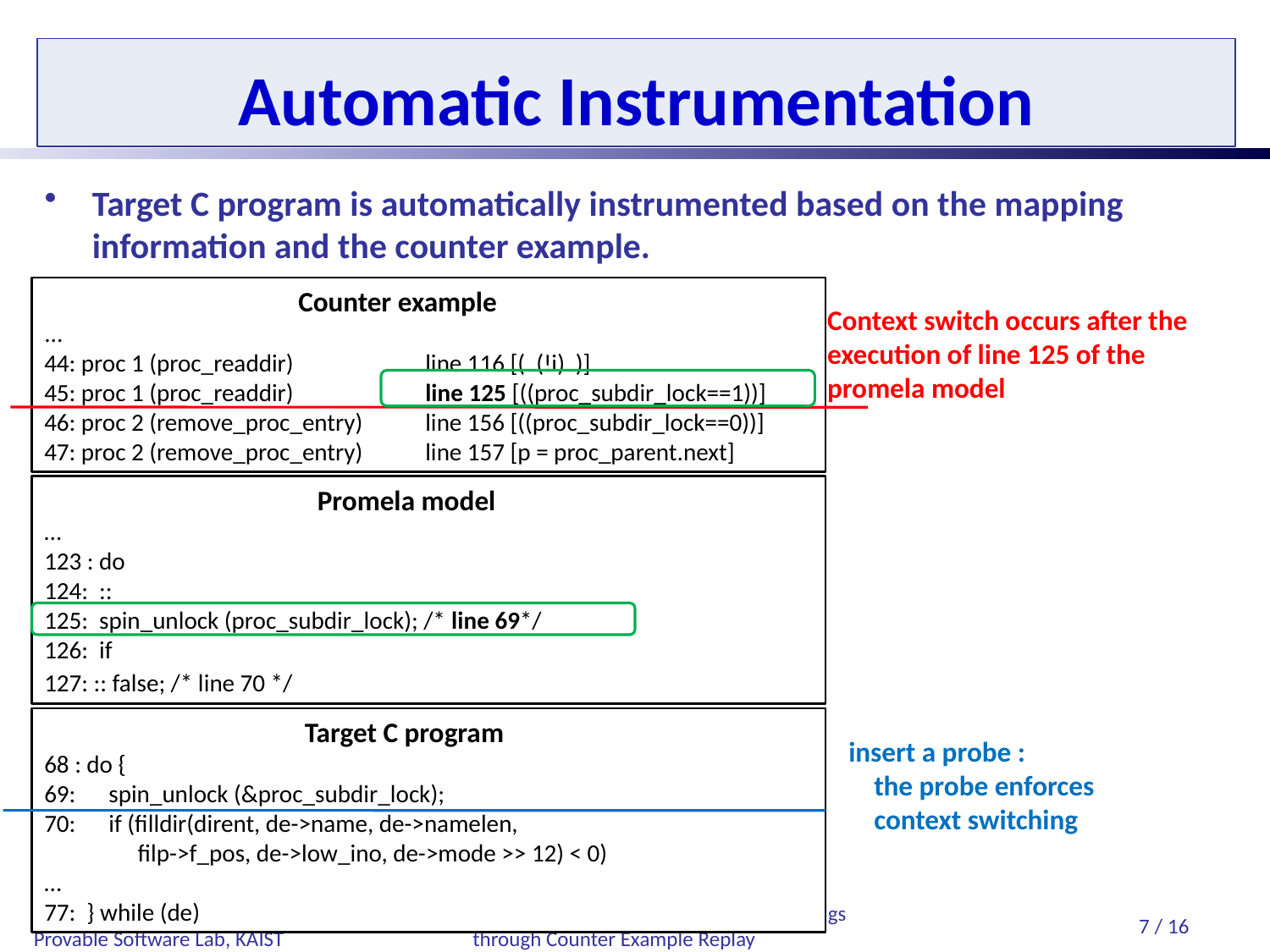

# Automatic Instrumentation
Target C program is automatically instrumented based on the mapping information and the counter example.

		Counter example
...
44: proc 1 (proc_readdir)		line 116 [(  (!i)  )]
45: proc 1 (proc_readdir)		line 125 [((proc_subdir_lock==1))]
46: proc 2 (remove_proc_entry)   	line 156 [((proc_subdir_lock==0))]
47: proc 2 (remove_proc_entry)      	line 157 [p = proc_parent.next]
Context switch occurs after the execution of line 125 of the promela model

		   Promela model
…
123 : do
124:  ::
125:  spin_unlock (proc_subdir_lock); /* line 69*/
126:  if
127: :: false; /* line 70 */

insert a probe :
    the probe enforces
    context switching

		 Target C program
68 : do {
69:      spin_unlock (&proc_subdir_lock);
70:      if (filldir(dirent, de->name, de->namelen,
                 filp->f_pos, de->low_ino, de->mode >> 12) < 0)
…
77:  } while (de)
7 / 16